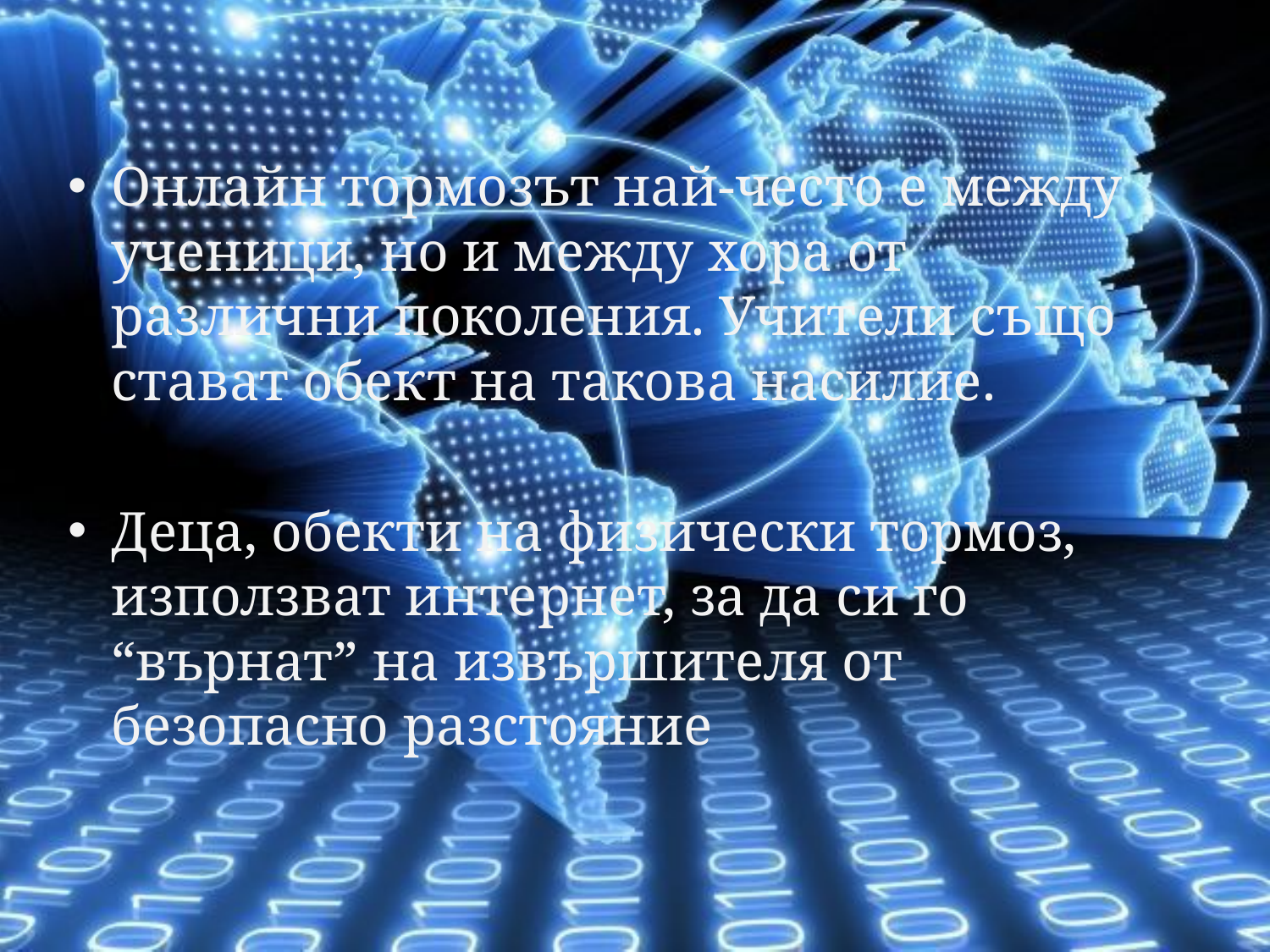

Онлайн тормозът най-често е между ученици, но и между хора от различни поколения. Учители също стават обект на такова насилие.

Деца, обекти на физически тормоз, използват интернет, за да си го “върнат” на извършителя от безопасно разстояние